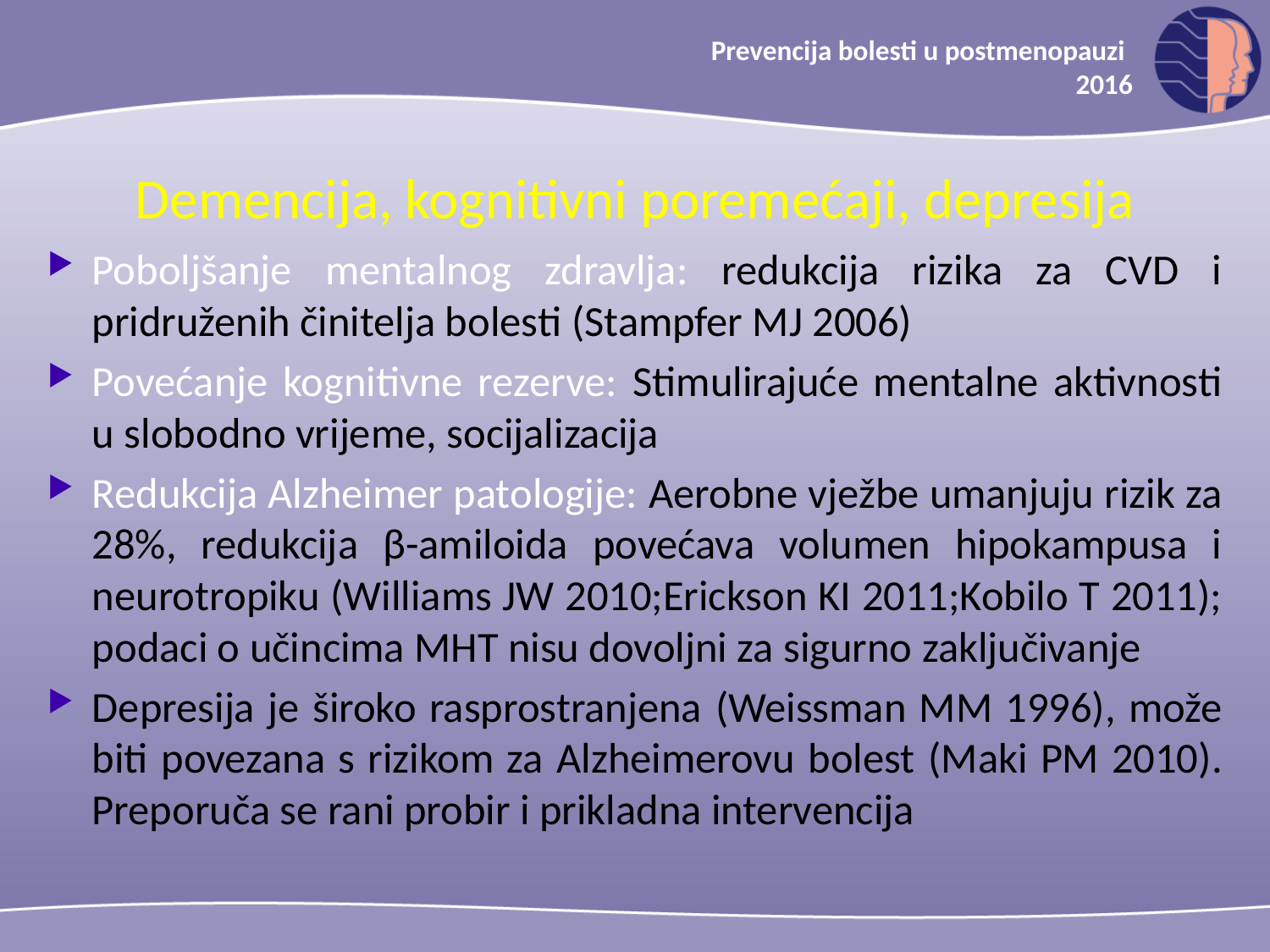

Prevencija bolesti u postmenopauzi
2016
Demencija, kognitivni poremećaji, depresija
Poboljšanje mentalnog zdravlja: redukcija rizika za CVD i pridruženih činitelja bolesti (Stampfer MJ 2006)
Povećanje kognitivne rezerve: Stimulirajuće mentalne aktivnosti u slobodno vrijeme, socijalizacija
Redukcija Alzheimer patologije: Aerobne vježbe umanjuju rizik za 28%, redukcija β-amiloida povećava volumen hipokampusa i neurotropiku (Williams JW 2010;Erickson KI 2011;Kobilo T 2011); podaci o učincima MHT nisu dovoljni za sigurno zaključivanje
Depresija je široko rasprostranjena (Weissman MM 1996), može biti povezana s rizikom za Alzheimerovu bolest (Maki PM 2010). Preporuča se rani probir i prikladna intervencija